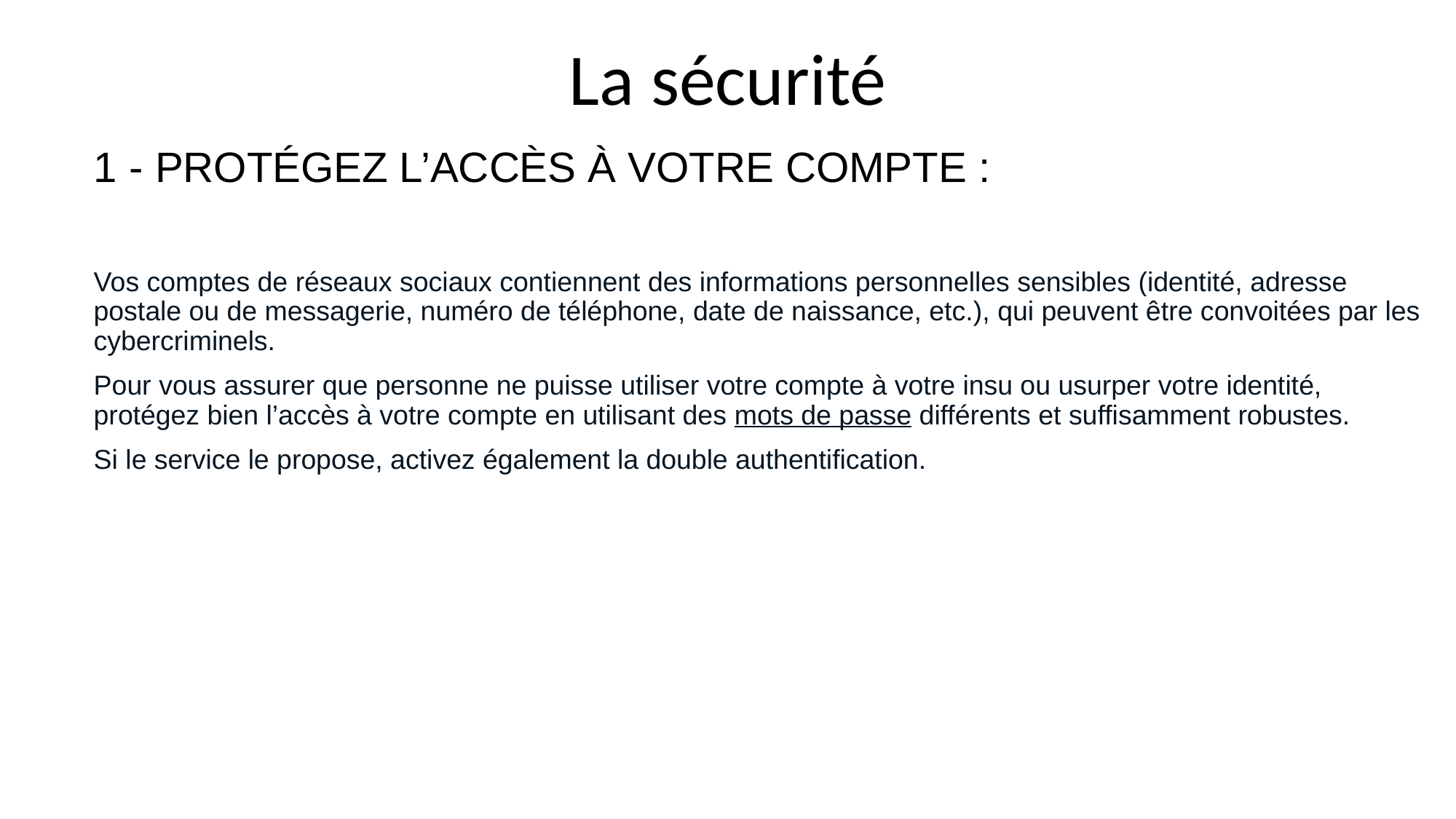

# La sécurité
1 - Protégez l’accès à votre compte :

Vos comptes de réseaux sociaux contiennent des informations personnelles sensibles (identité, adresse postale ou de messagerie, numéro de téléphone, date de naissance, etc.), qui peuvent être convoitées par les cybercriminels.
Pour vous assurer que personne ne puisse utiliser votre compte à votre insu ou usurper votre identité, protégez bien l’accès à votre compte en utilisant des mots de passe différents et suffisamment robustes.
Si le service le propose, activez également la double authentification.